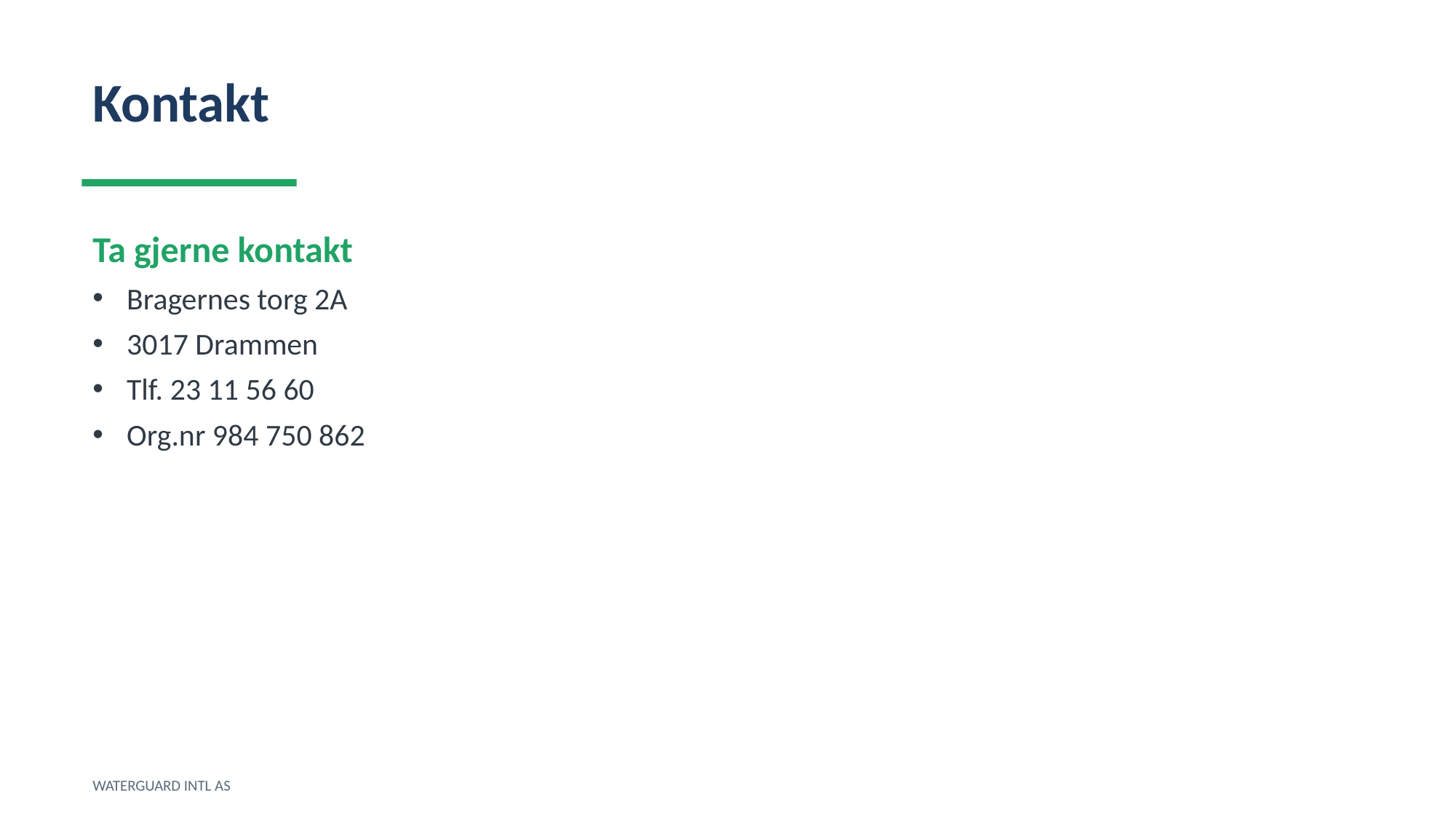

Kontakt

Ta gjerne kontakt
Bragernes torg 2A
3017 Drammen
Tlf. 23 11 56 60
Org.nr 984 750 862
WATERGUARD INTL AS